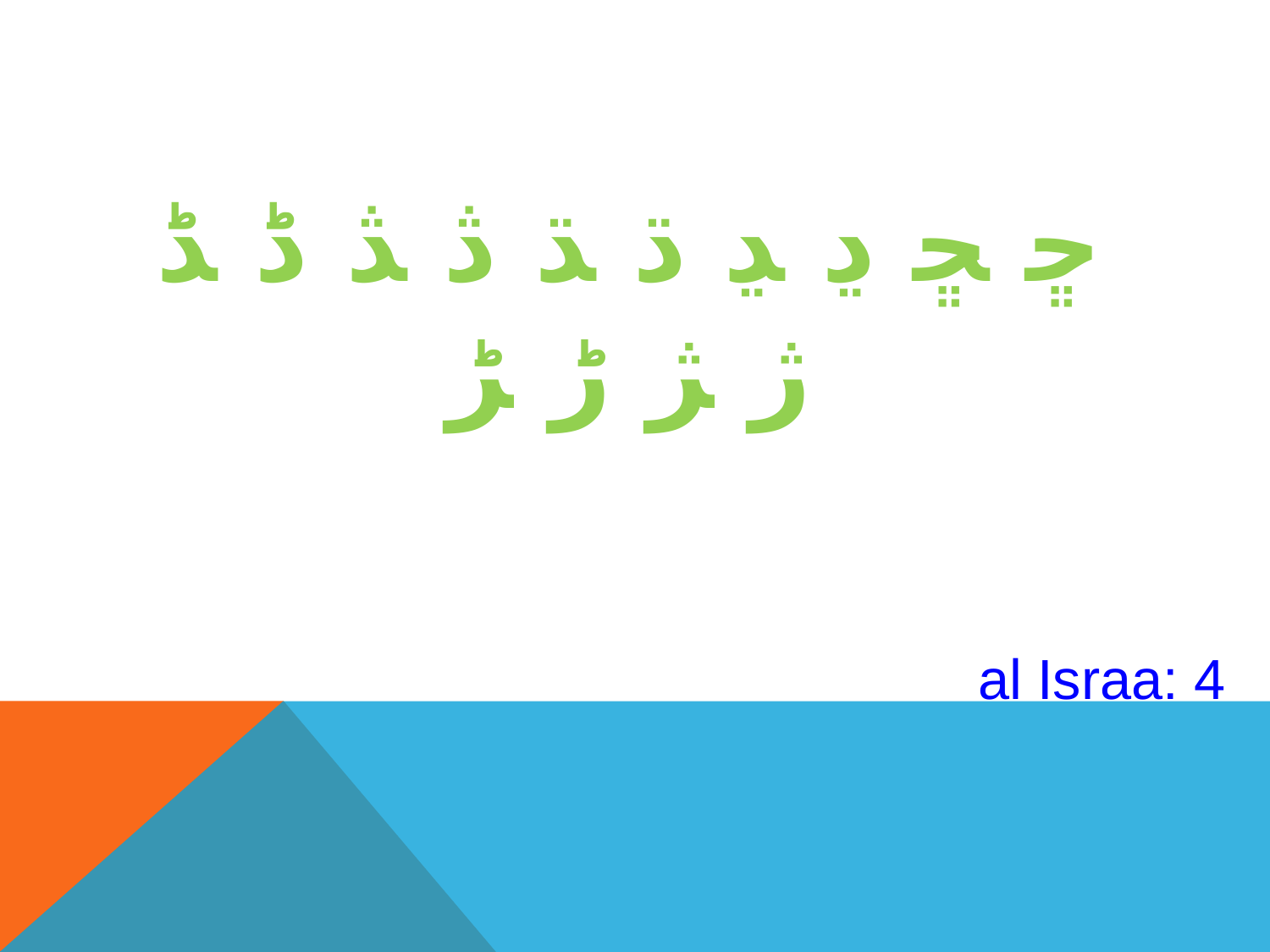

ﮀ ﮁ ﮂ ﮃ ﮄ ﮅ ﮆ ﮇ ﮈ ﮉ ﮊ ﮋ ﮌ ﮍ
al Israa: 4